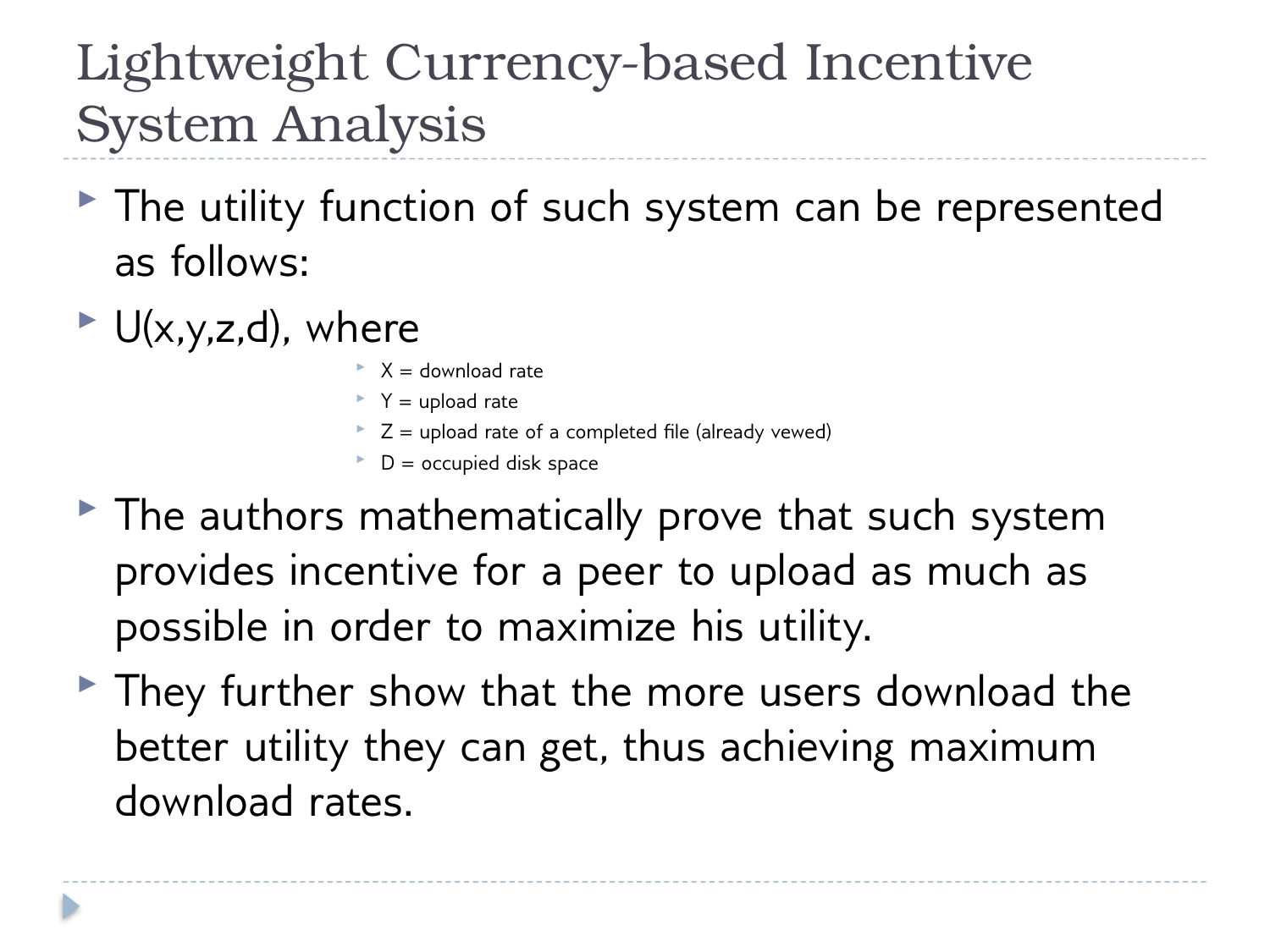

# Lightweight Currency-based Incentive System Analysis
The utility function of such system can be represented as follows:
U(x,y,z,d), where
X = download rate
Y = upload rate
Z = upload rate of a completed file (already vewed)
D = occupied disk space
The authors mathematically prove that such system provides incentive for a peer to upload as much as possible in order to maximize his utility.
They further show that the more users download the better utility they can get, thus achieving maximum download rates.